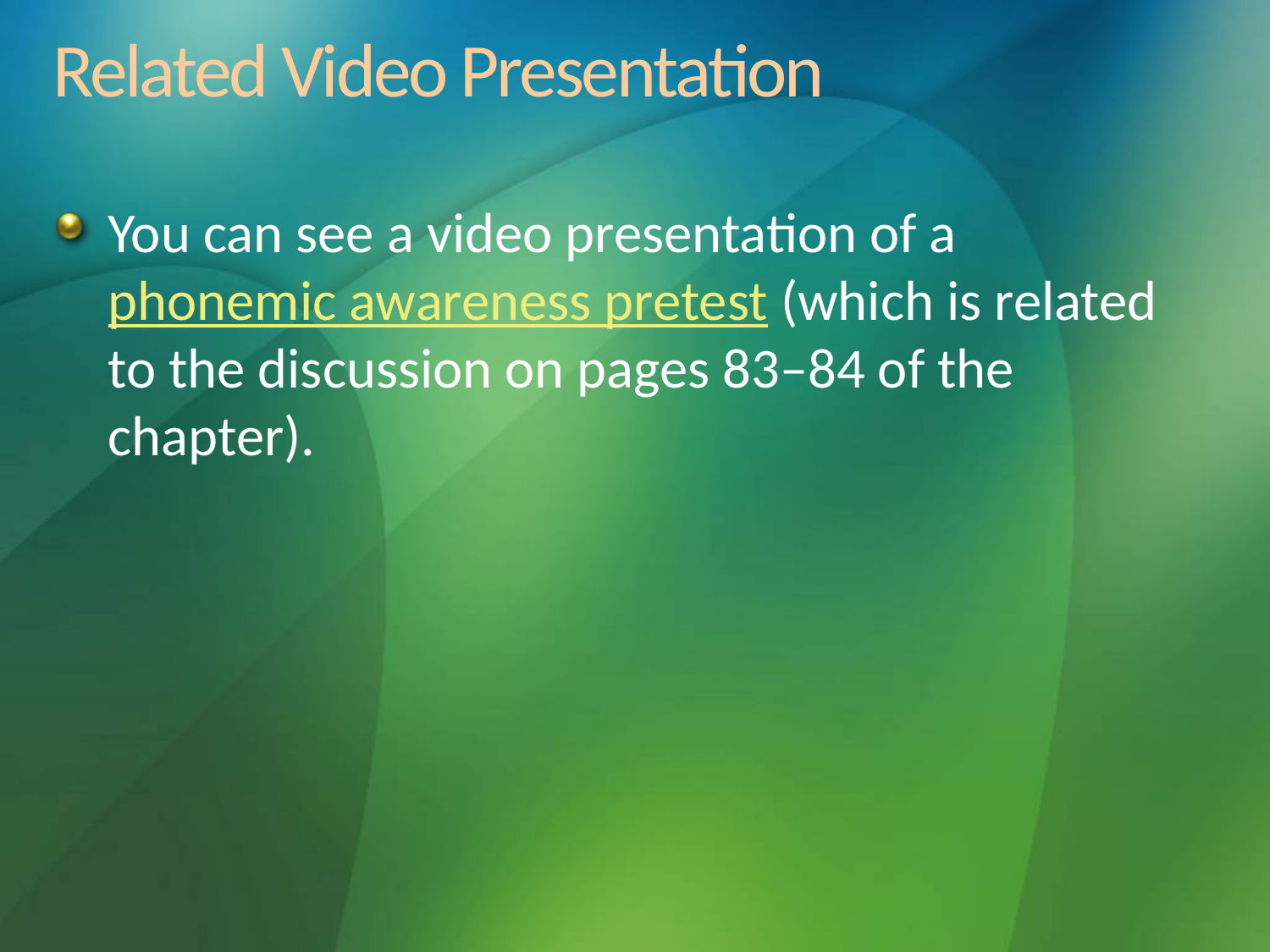

# Related Video Presentation
You can see a video presentation of a phonemic awareness pretest (which is related to the discussion on pages 83–84 of the chapter).